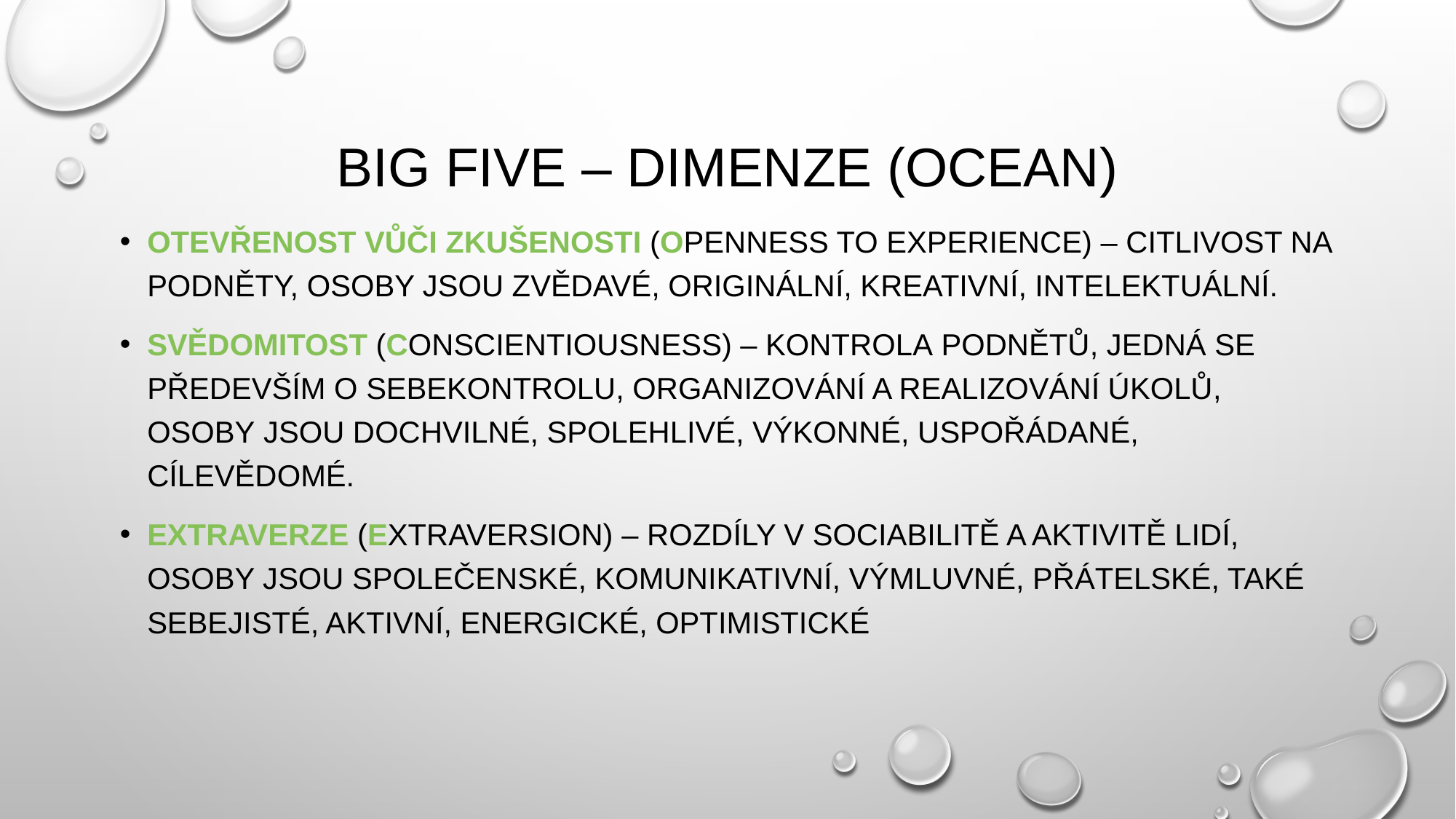

# Big five – dimenze (OCEAN)
otevřenost vůči zkušenosti (Openness to experience) – citlivost na podněty, OSOBY jsou zvědavé, originální, kreativní, intelektuální.
svědomitost (Conscientiousness) – kontrolA podnětů, Jedná se především o sebekontrolu, organizování a realizování úkolů, Osoby jsou dochvilné, spolehlivé, výkonné, uspořádané, cílevědomé.
extraverze (Extraversion) – rozdíly v sociabilitě a aktivitě lidí, Osoby jsou společenské, komunikativní, výmluvné, přátelské, také sebejisté, aktivní, energické, optimistické